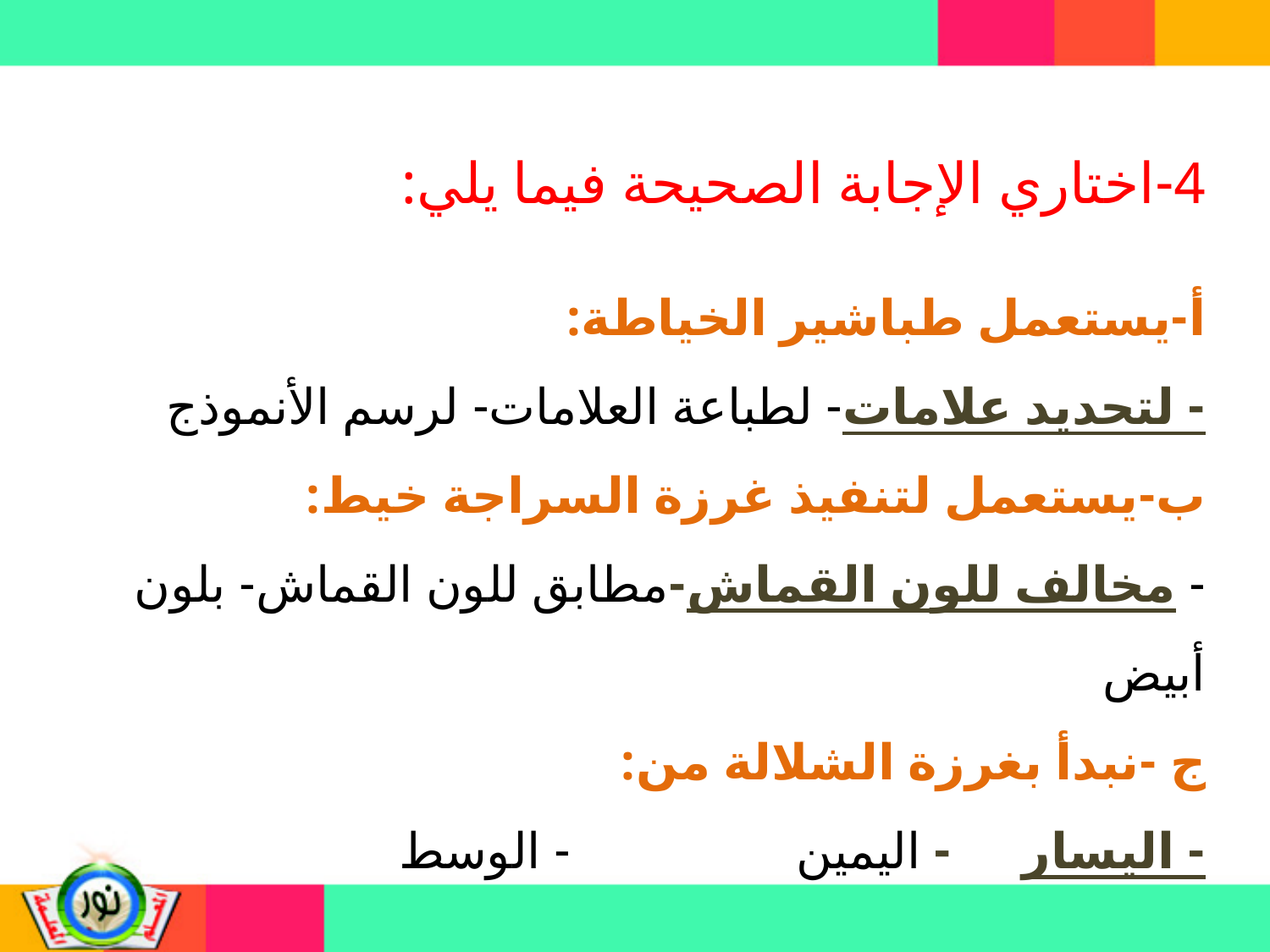

4-اختاري الإجابة الصحيحة فيما يلي:

أ-يستعمل طباشير الخياطة:
- لتحديد علامات	- لطباعة العلامات	- لرسم الأنموذج
ب-يستعمل لتنفيذ غرزة السراجة خيط:
- مخالف للون القماش	-مطابق للون القماش	- بلون أبيض
ج -نبدأ بغرزة الشلالة من:
- اليسار		- اليمين			- الوسط